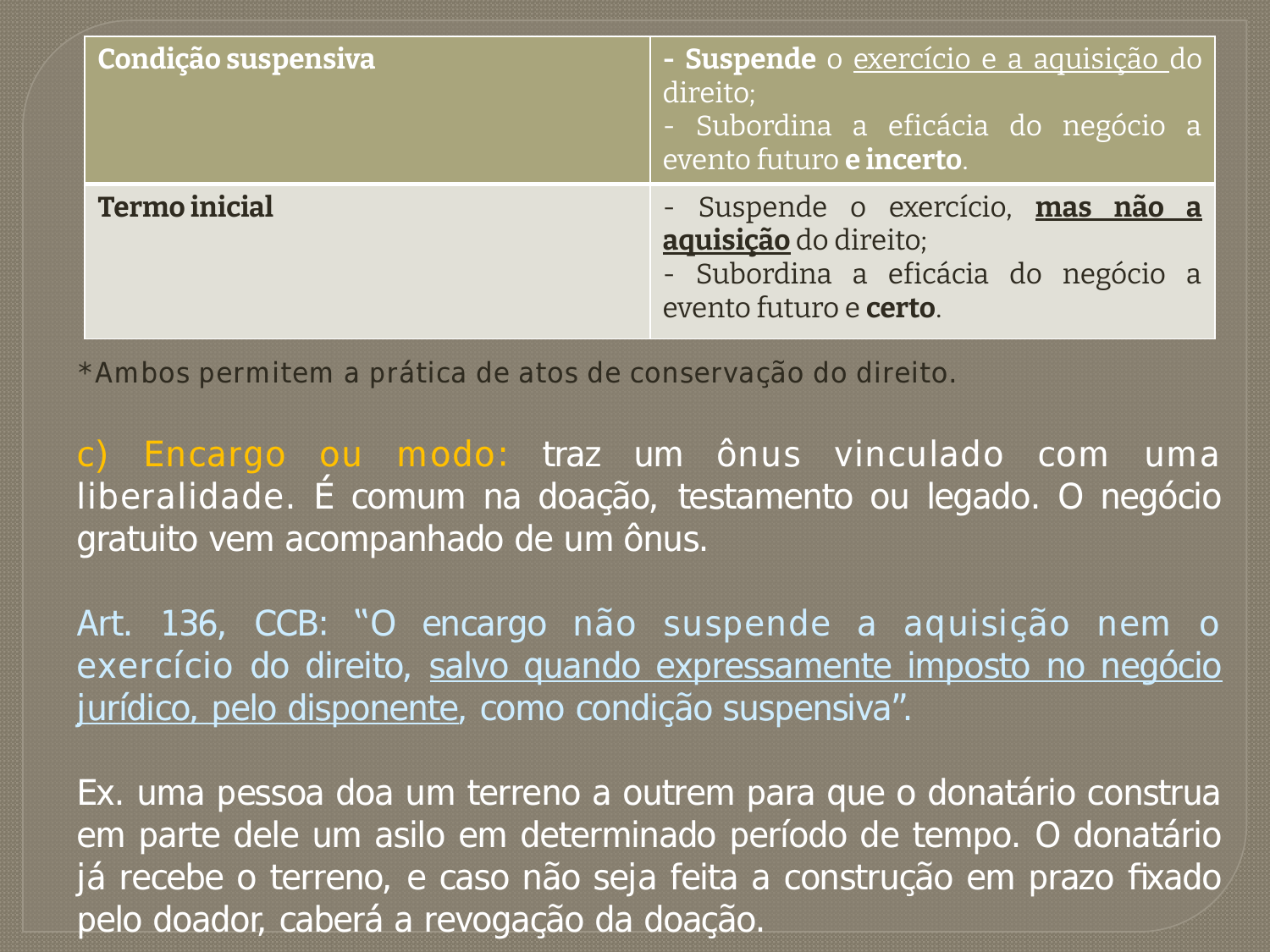

*Ambos permitem a prática de atos de conservação do direito.

c) Encargo ou modo: traz um ônus vinculado com uma liberalidade. É comum na doação, testamento ou legado. O negócio gratuito vem acompanhado de um ônus.

Art. 136, CCB: “O encargo não suspende a aquisição nem o exercício do direito, salvo quando expressamente imposto no negócio jurídico, pelo disponente, como condição suspensiva”.

Ex. uma pessoa doa um terreno a outrem para que o donatário construa em parte dele um asilo em determinado período de tempo. O donatário já recebe o terreno, e caso não seja feita a construção em prazo fixado pelo doador, caberá a revogação da doação.
| Condição suspensiva | - Suspende o exercício e a aquisição do direito; - Subordina a eficácia do negócio a evento futuro e incerto. |
| --- | --- |
| Termo inicial | - Suspende o exercício, mas não a aquisição do direito; - Subordina a eficácia do negócio a evento futuro e certo. |